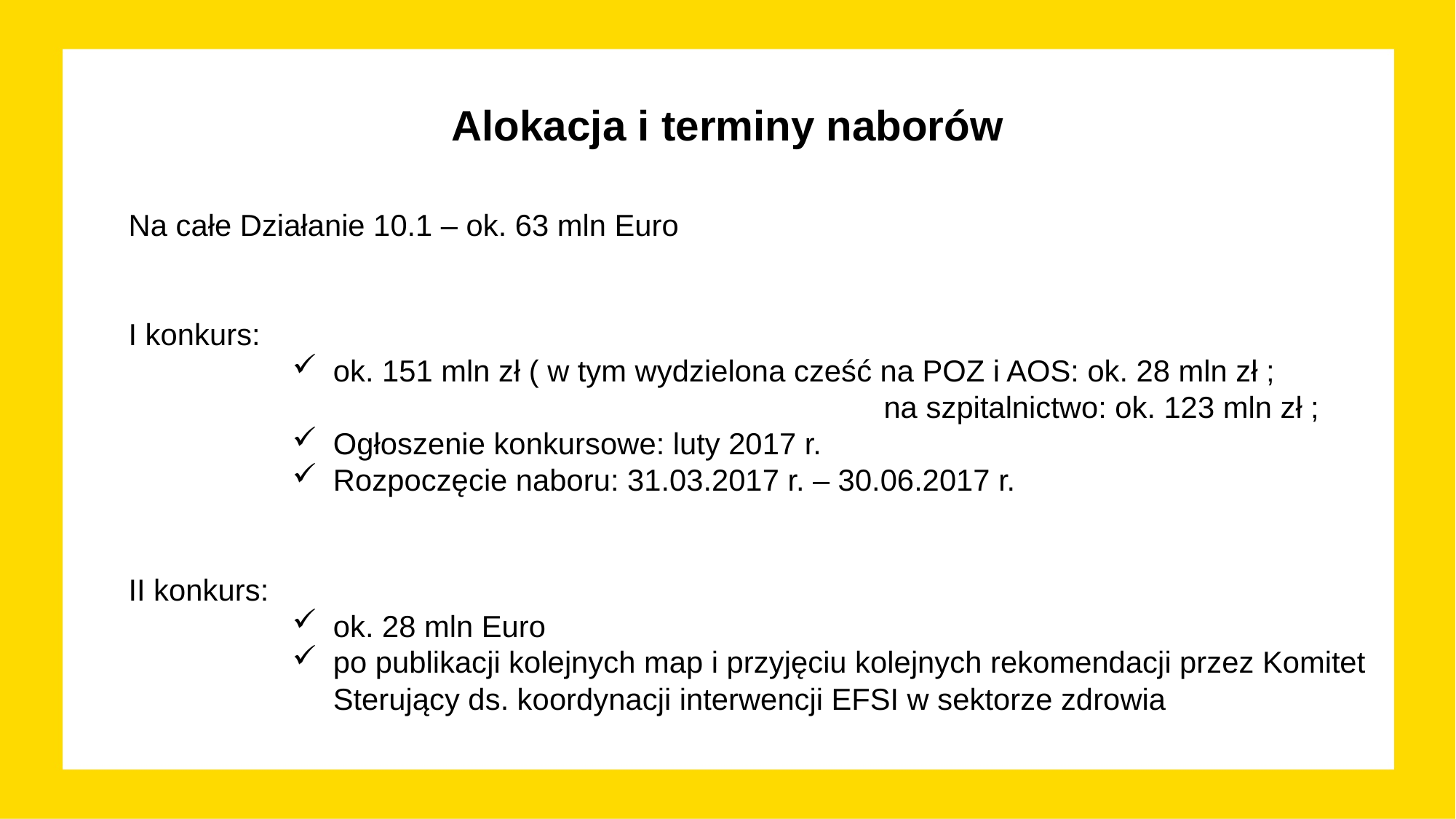

# Alokacja i terminy naborów
Na całe Działanie 10.1 – ok. 63 mln Euro

I konkurs:
ok. 151 mln zł ( w tym wydzielona cześć na POZ i AOS: ok. 28 mln zł ;
		            na szpitalnictwo: ok. 123 mln zł ;
Ogłoszenie konkursowe: luty 2017 r.
Rozpoczęcie naboru: 31.03.2017 r. – 30.06.2017 r.

II konkurs:
ok. 28 mln Euro
po publikacji kolejnych map i przyjęciu kolejnych rekomendacji przez Komitet Sterujący ds. koordynacji interwencji EFSI w sektorze zdrowia